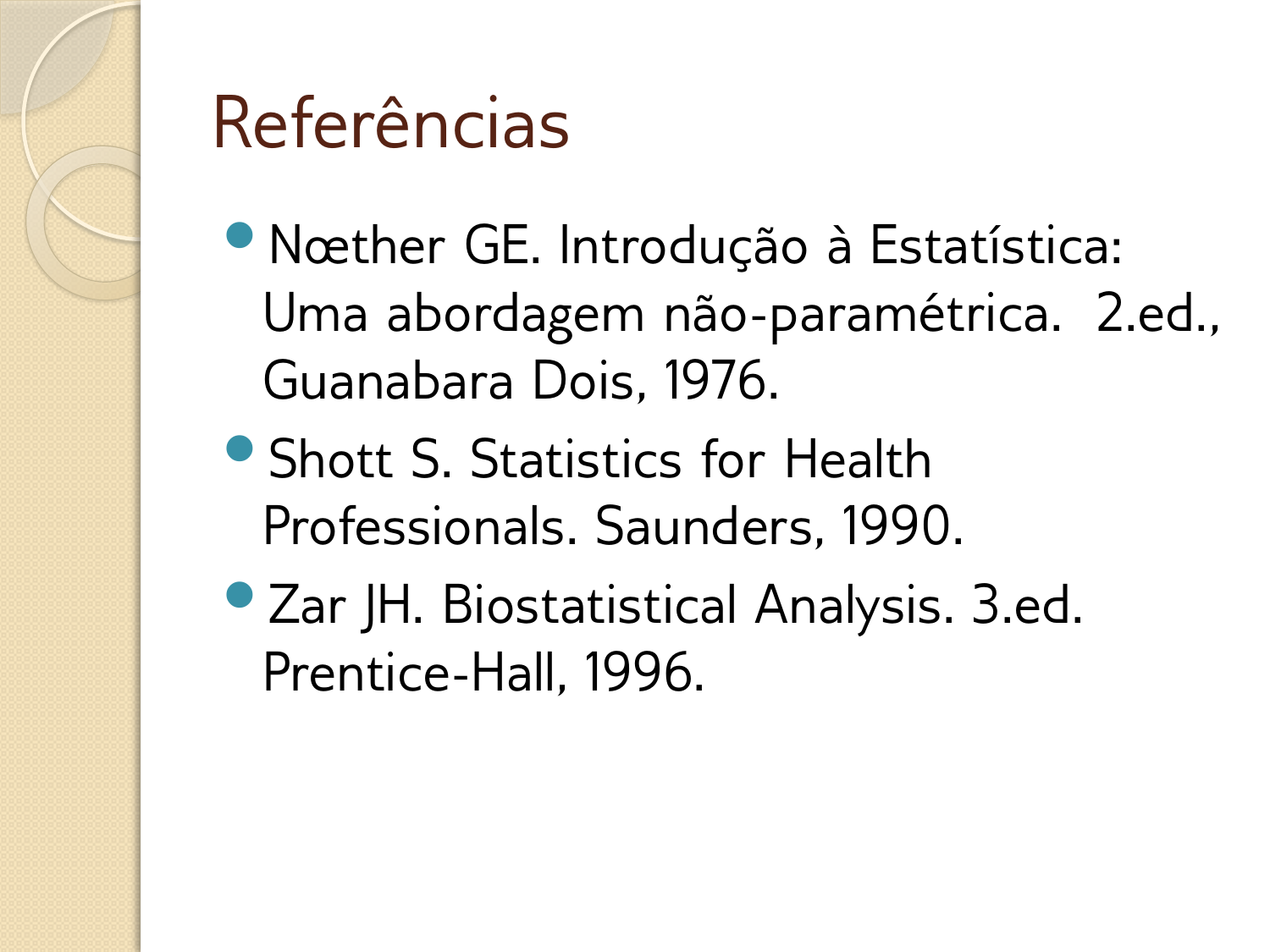

# Referências
Noether GE. Introdução à Estatística: Uma abordagem não-paramétrica.  2.ed., Guanabara Dois, 1976.
Shott S. Statistics for Health Professionals. Saunders, 1990.
Zar JH. Biostatistical Analysis. 3.ed. Prentice-Hall, 1996.